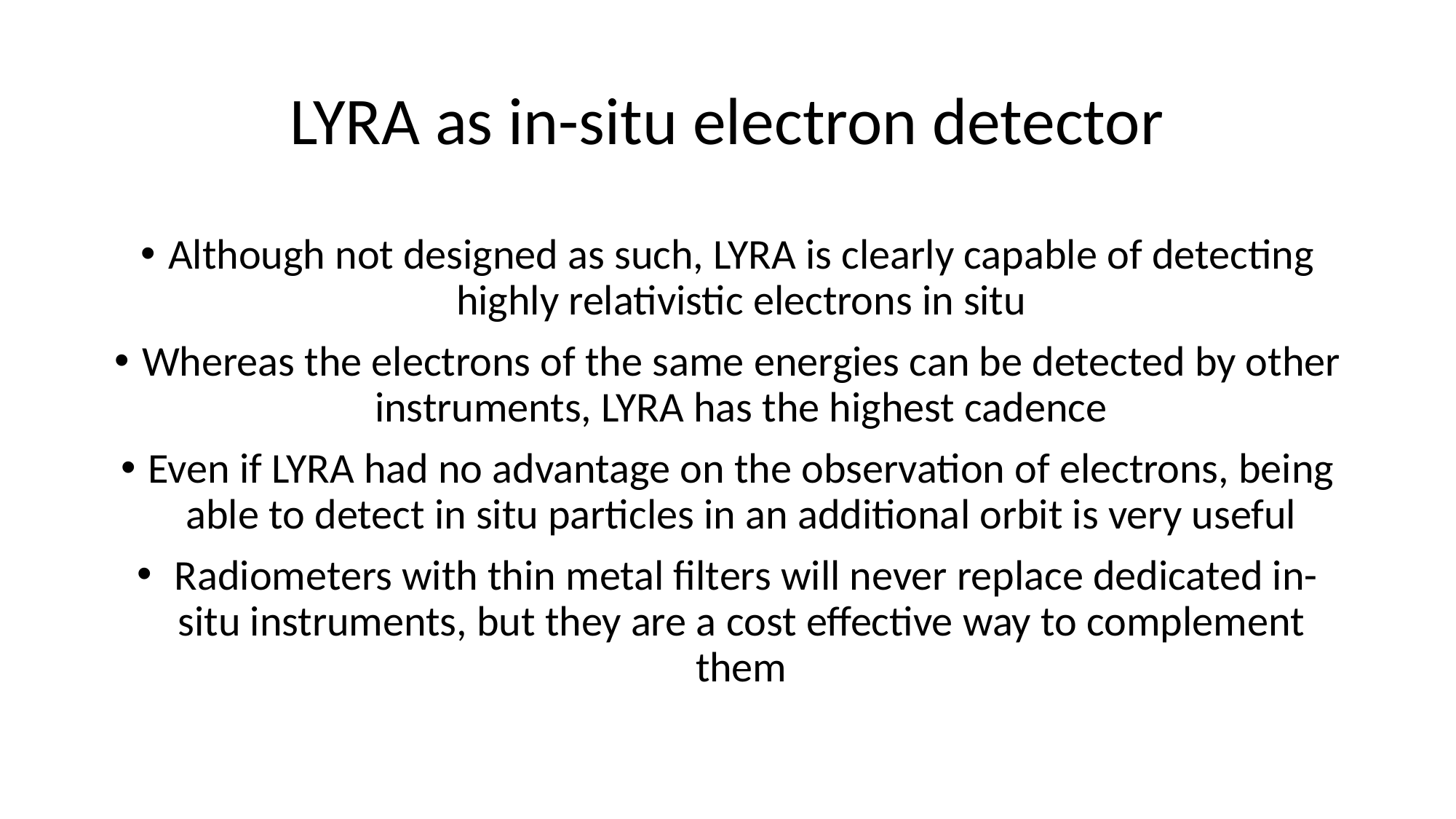

LYRA as in-situ electron detector
Although not designed as such, LYRA is clearly capable of detecting highly relativistic electrons in situ
Whereas the electrons of the same energies can be detected by other instruments, LYRA has the highest cadence
Even if LYRA had no advantage on the observation of electrons, being able to detect in situ particles in an additional orbit is very useful
 Radiometers with thin metal filters will never replace dedicated in-situ instruments, but they are a cost effective way to complement them